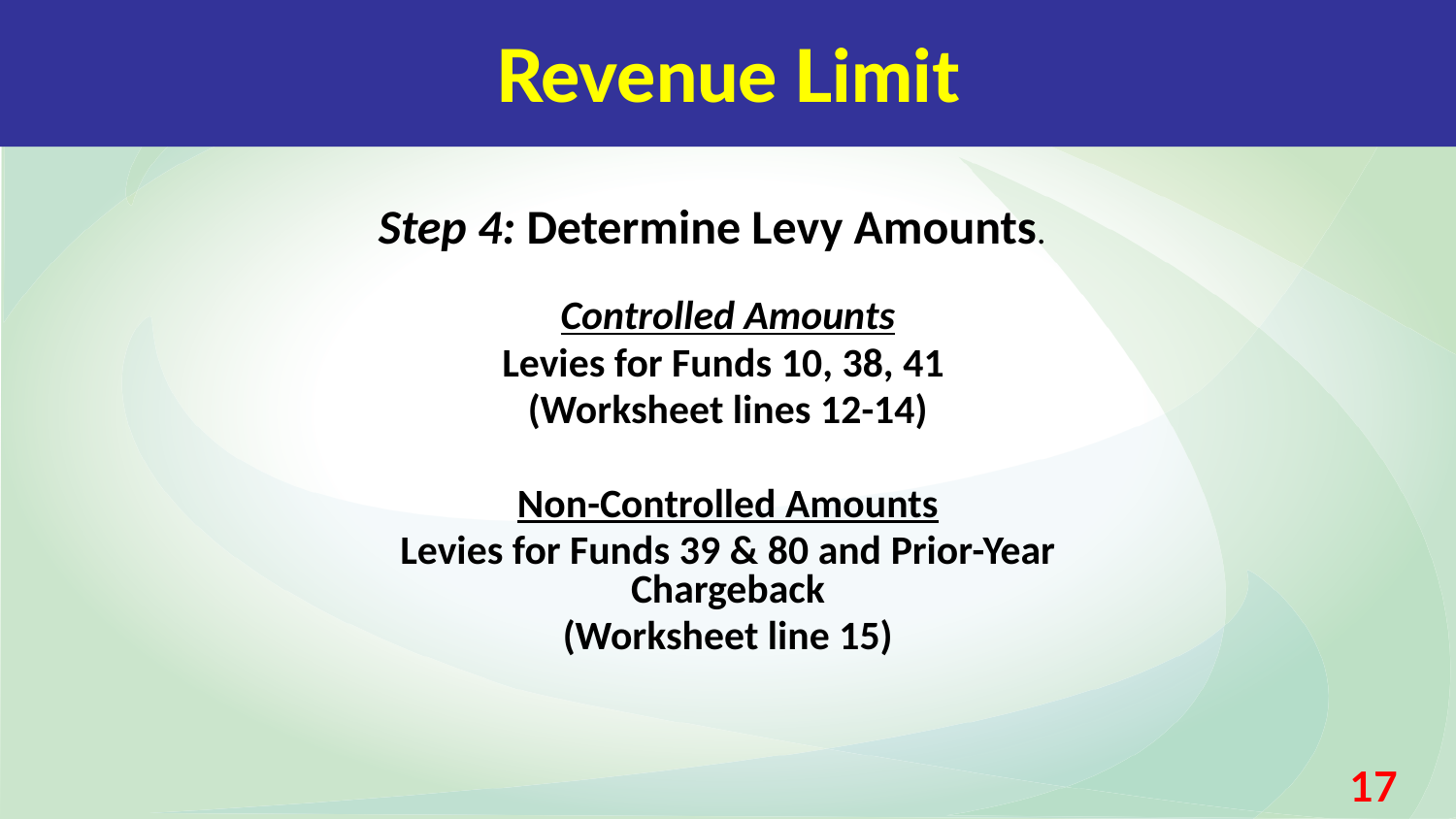

Revenue Limit
Step 4: Determine Levy Amounts.
Controlled Amounts
Levies for Funds 10, 38, 41
(Worksheet lines 12-14)

Non-Controlled Amounts
Levies for Funds 39 & 80 and Prior-Year Chargeback
(Worksheet line 15)